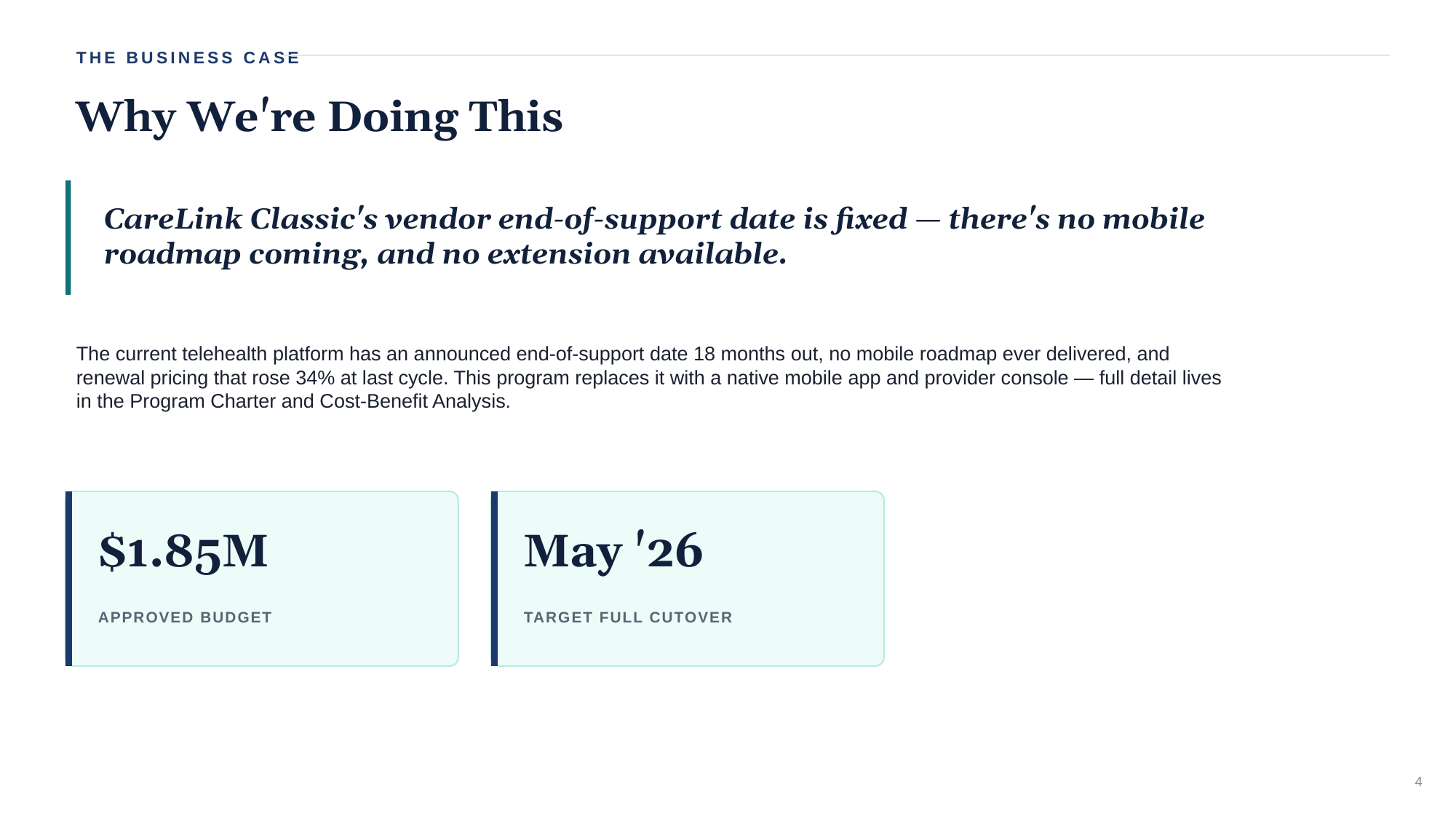

THE BUSINESS CASE

Why We're Doing This
CareLink Classic's vendor end-of-support date is fixed — there's no mobile roadmap coming, and no extension available.

The current telehealth platform has an announced end-of-support date 18 months out, no mobile roadmap ever delivered, and renewal pricing that rose 34% at last cycle. This program replaces it with a native mobile app and provider console — full detail lives in the Program Charter and Cost-Benefit Analysis.

$1.85M
May '26
APPROVED BUDGET
TARGET FULL CUTOVER
4